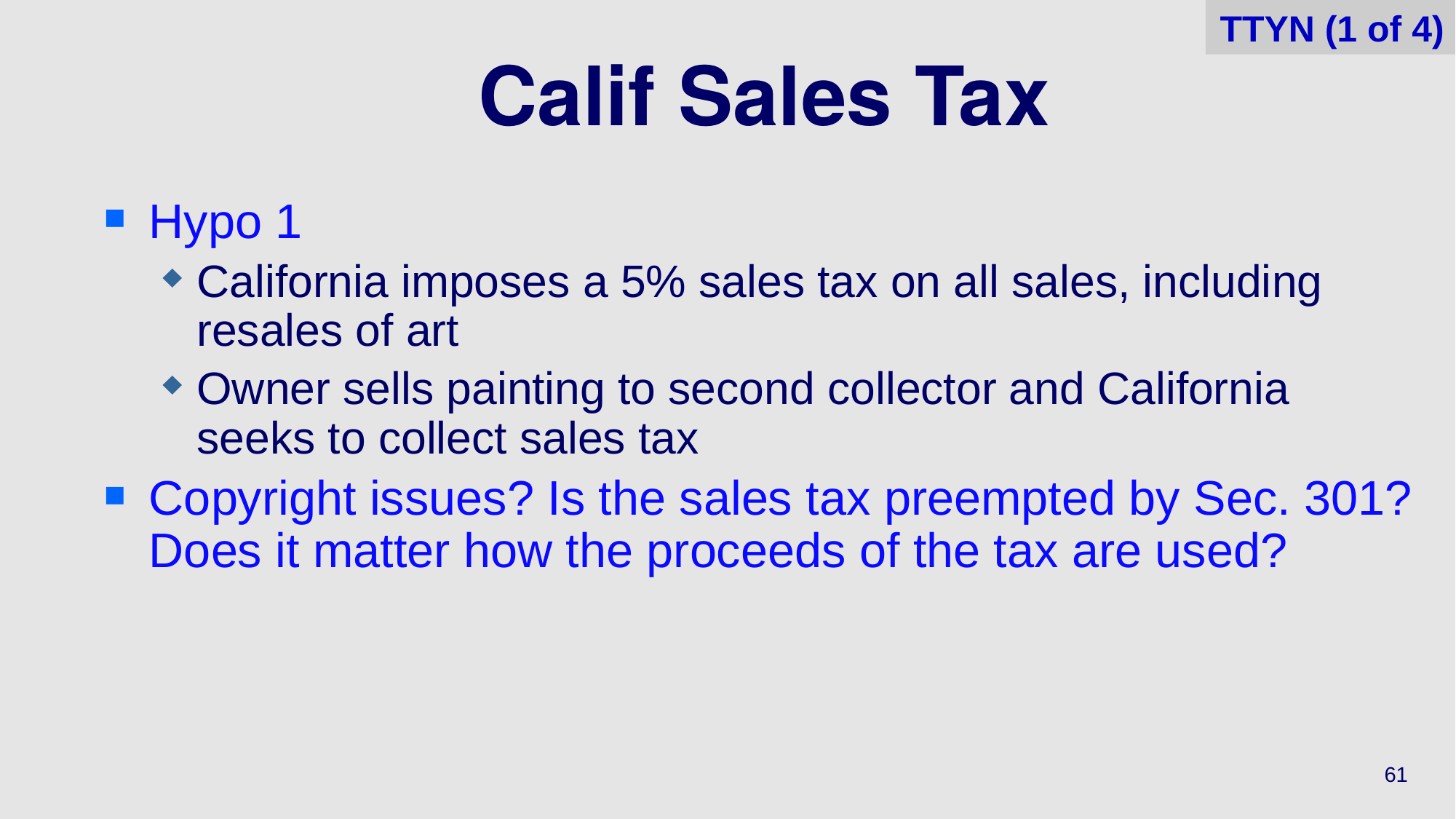

TTYN (1 of 4)
# Calif Sales Tax
Hypo 1
California imposes a 5% sales tax on all sales, including resales of art
Owner sells painting to second collector and California seeks to collect sales tax
Copyright issues? Is the sales tax preempted by Sec. 301? Does it matter how the proceeds of the tax are used?
61